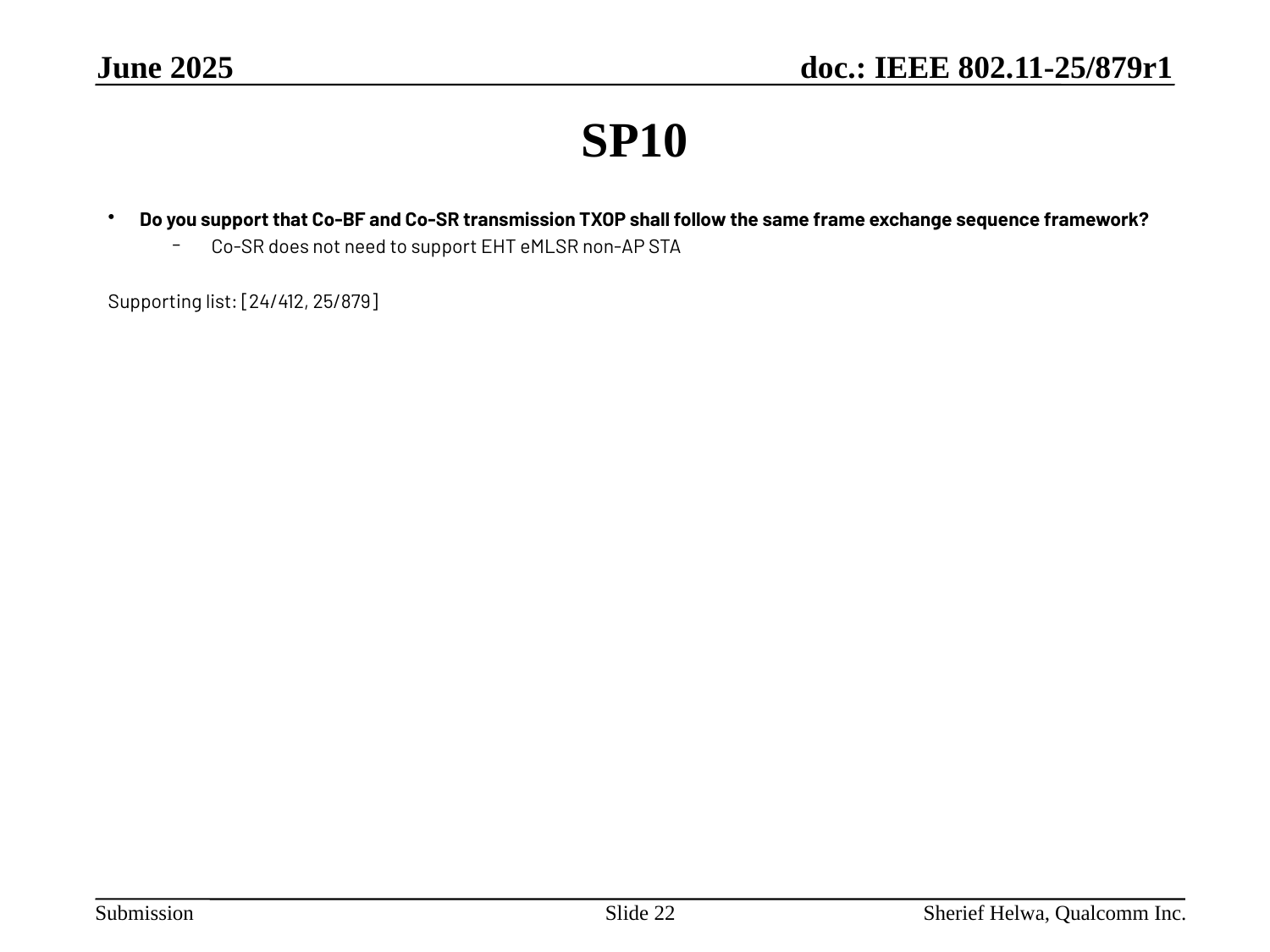

June 2025
# SP10
Do you support that Co-BF and Co-SR transmission TXOP shall follow the same frame exchange sequence framework?
Co-SR does not need to support EHT eMLSR non-AP STA

Supporting list: [24/412, 25/879]

Slide 22
Sherief Helwa, Qualcomm Inc.